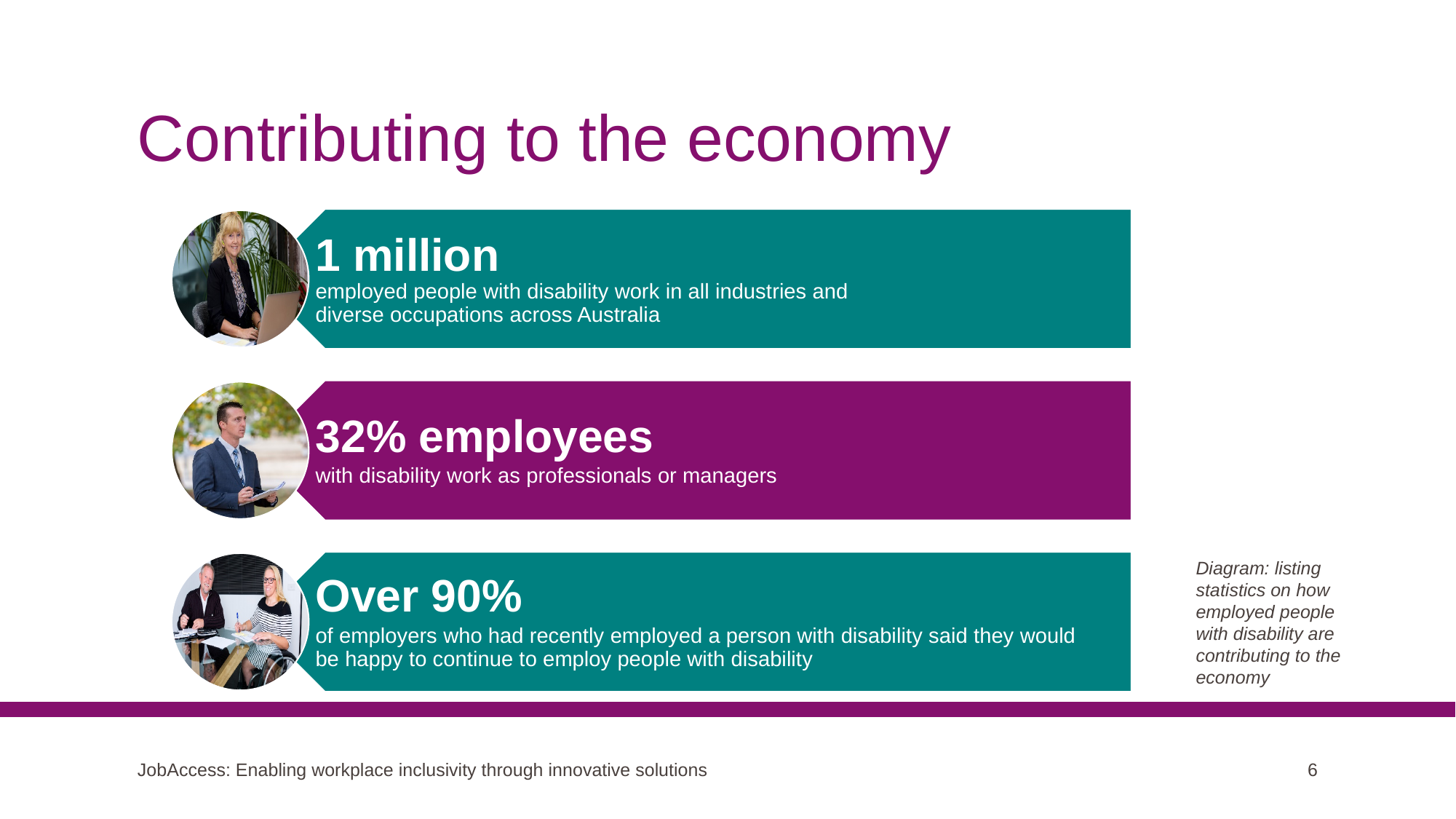

# Contributing to the economy
1 million
employed people with disability work in all industries and
diverse occupations across Australia
32% employees
with disability work as professionals or managers
Over 90%
of employers who had recently employed a person with disability said they would be happy to continue to employ people with disability
Diagram: listing statistics on how employed people with disability are contributing to the economy
JobAccess: Enabling workplace inclusivity through innovative solutions
6